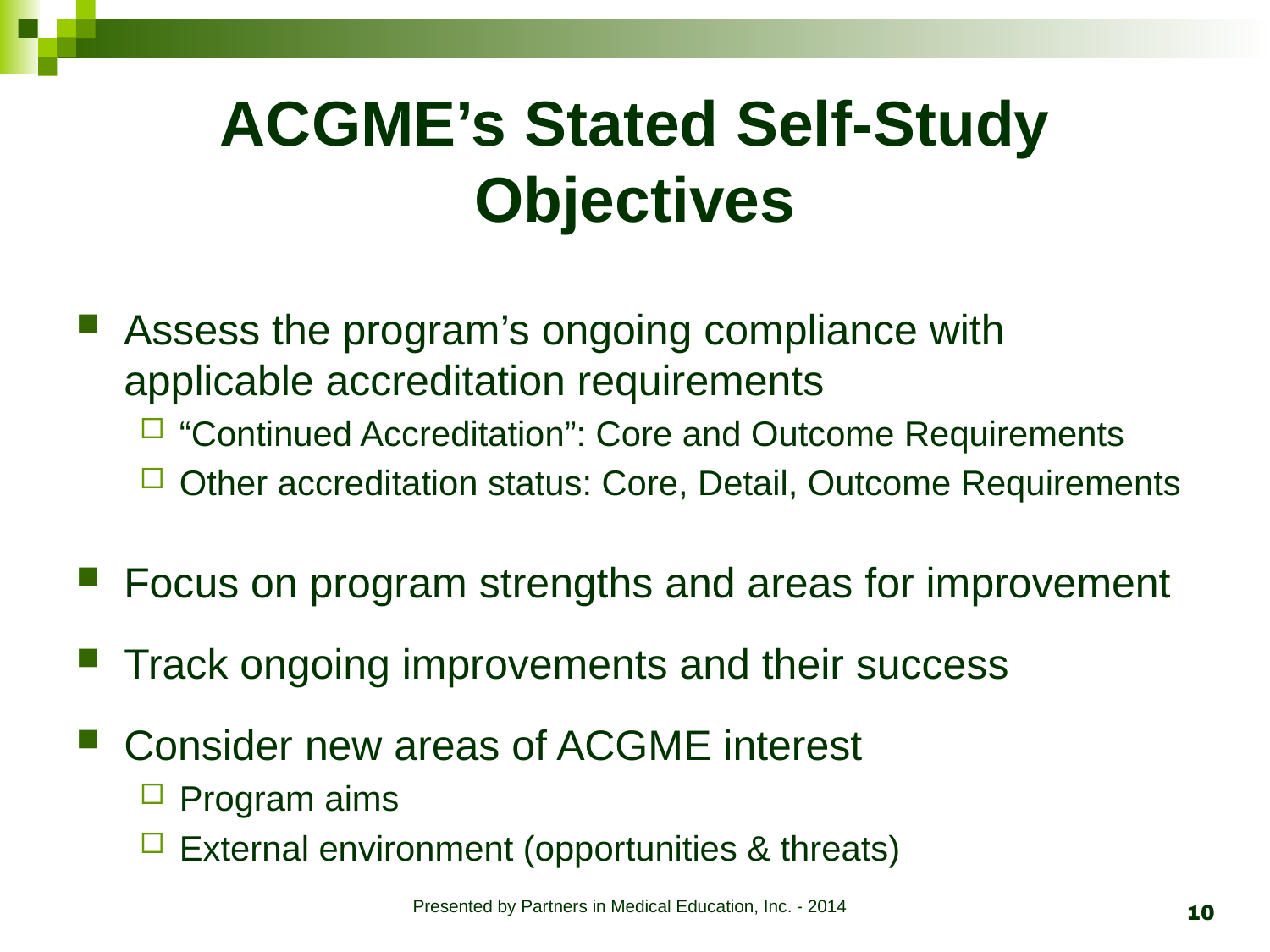

# ACGME’s Stated Self-Study Objectives
Assess the program’s ongoing compliance with applicable accreditation requirements
“Continued Accreditation”: Core and Outcome Requirements
Other accreditation status: Core, Detail, Outcome Requirements

Focus on program strengths and areas for improvement

Track ongoing improvements and their success

Consider new areas of ACGME interest
Program aims
External environment (opportunities & threats)

10
Presented by Partners in Medical Education, Inc. - 2014